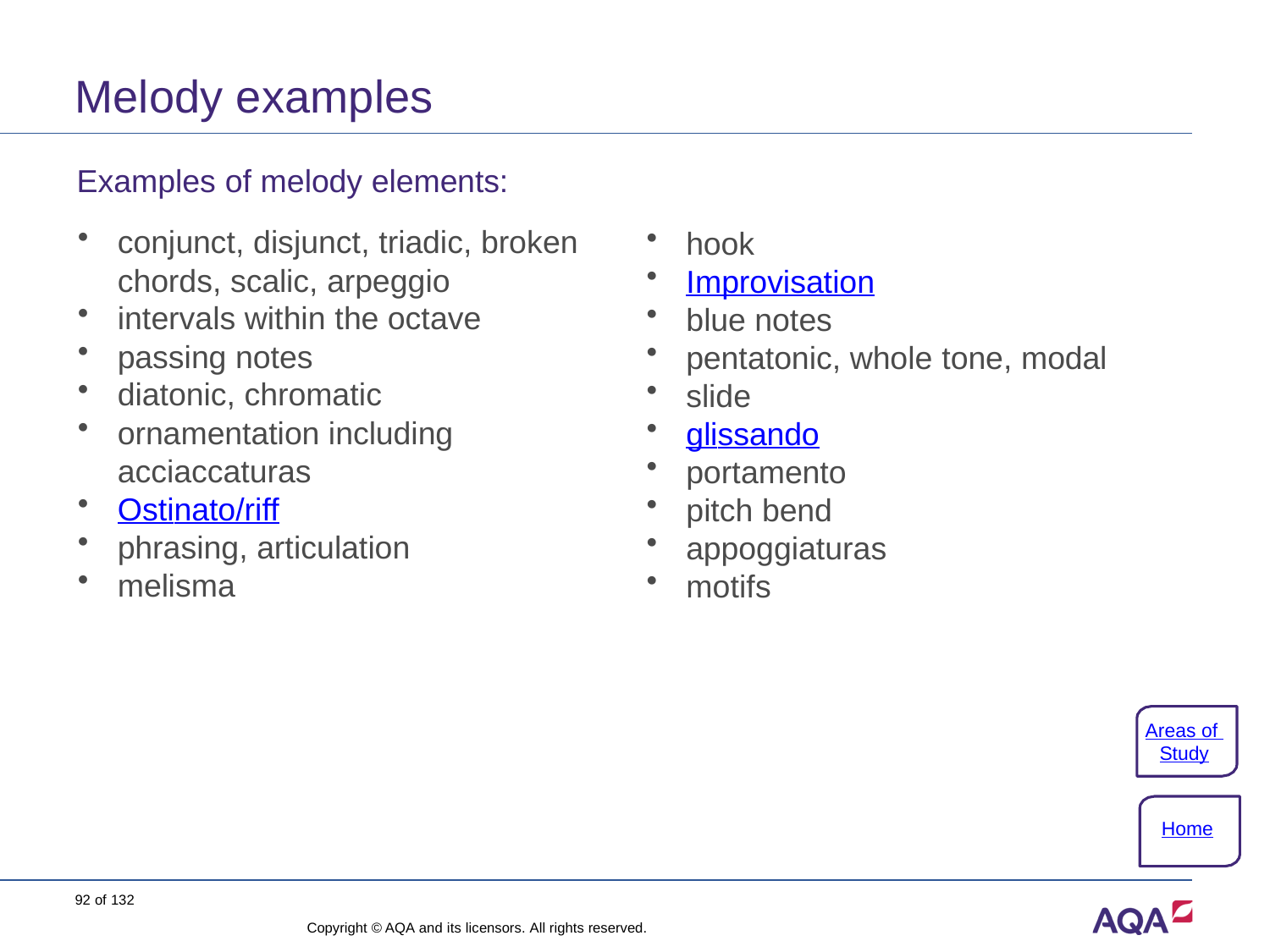

# Melody examples
Examples of melody elements:
hook
Improvisation
blue notes
pentatonic, whole tone, modal
slide
glissando
portamento
pitch bend
appoggiaturas
motifs
conjunct, disjunct, triadic, broken chords, scalic, arpeggio
intervals within the octave
passing notes
diatonic, chromatic
ornamentation including acciaccaturas
Ostinato/riff
phrasing, articulation
melisma

Areas of Study

Home
92 of 132
Copyright © AQA and its licensors. All rights reserved.